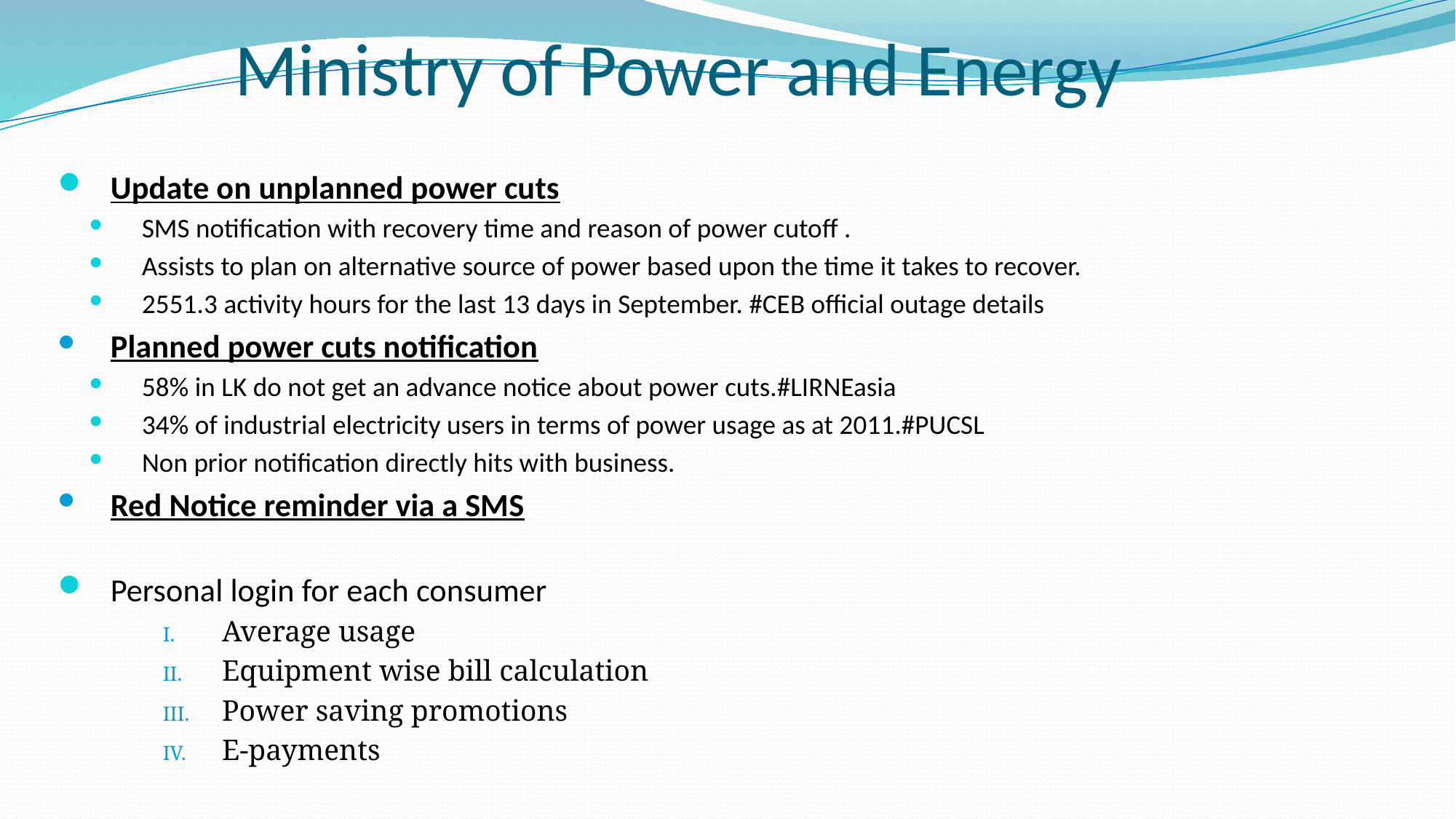

# Ministry of Power and Energy

Update on unplanned power cuts
SMS notification with recovery time and reason of power cutoff .
Assists to plan on alternative source of power based upon the time it takes to recover.
2551.3 activity hours for the last 13 days in September. #CEB official outage details
Planned power cuts notification
58% in LK do not get an advance notice about power cuts.#LIRNEasia
34% of industrial electricity users in terms of power usage as at 2011.#PUCSL
Non prior notification directly hits with business.
Red Notice reminder via a SMS

Personal login for each consumer
Average usage
Equipment wise bill calculation
Power saving promotions
E-payments